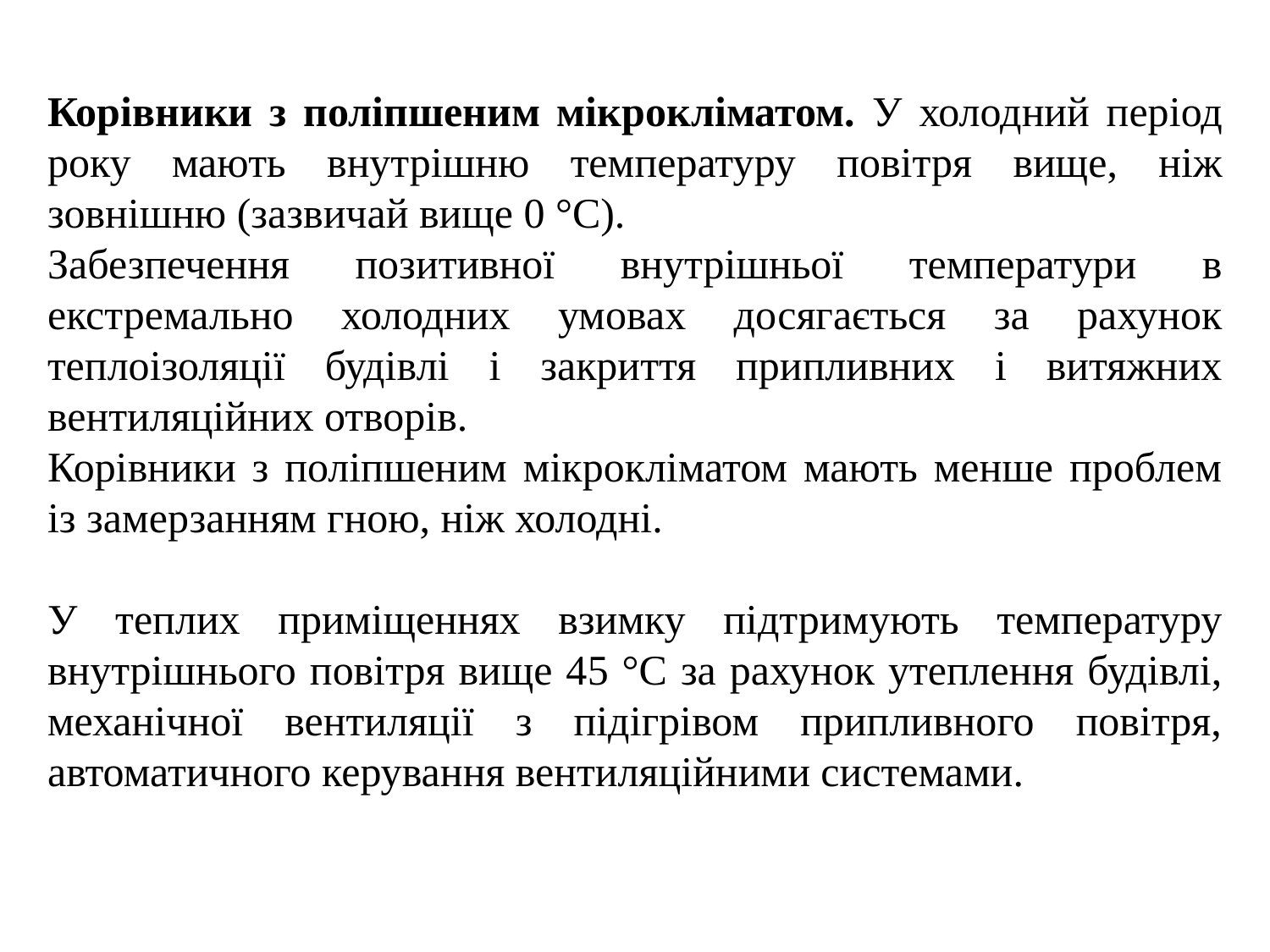

Корівники з поліпшеним мікрокліматом. У холодний період року мають внутрішню температуру повітря вище, ніж зовнішню (зазвичай вище 0 °С).
Забезпечення позитивної внутрішньої температури в екстремально холодних умовах досягається за рахунок теплоізоляції будівлі і закриття припливних і витяжних вентиляційних отворів.
Корівники з поліпшеним мікрокліматом мають менше проблем із замерзанням гною, ніж холодні.

У теплих приміщеннях взимку підтримують температуру внутрішнього повітря вище 4­5 °С за рахунок утеплення будівлі, механічної вентиляції з підігрівом припливного повітря, автоматичного керування вентиляційними системами.